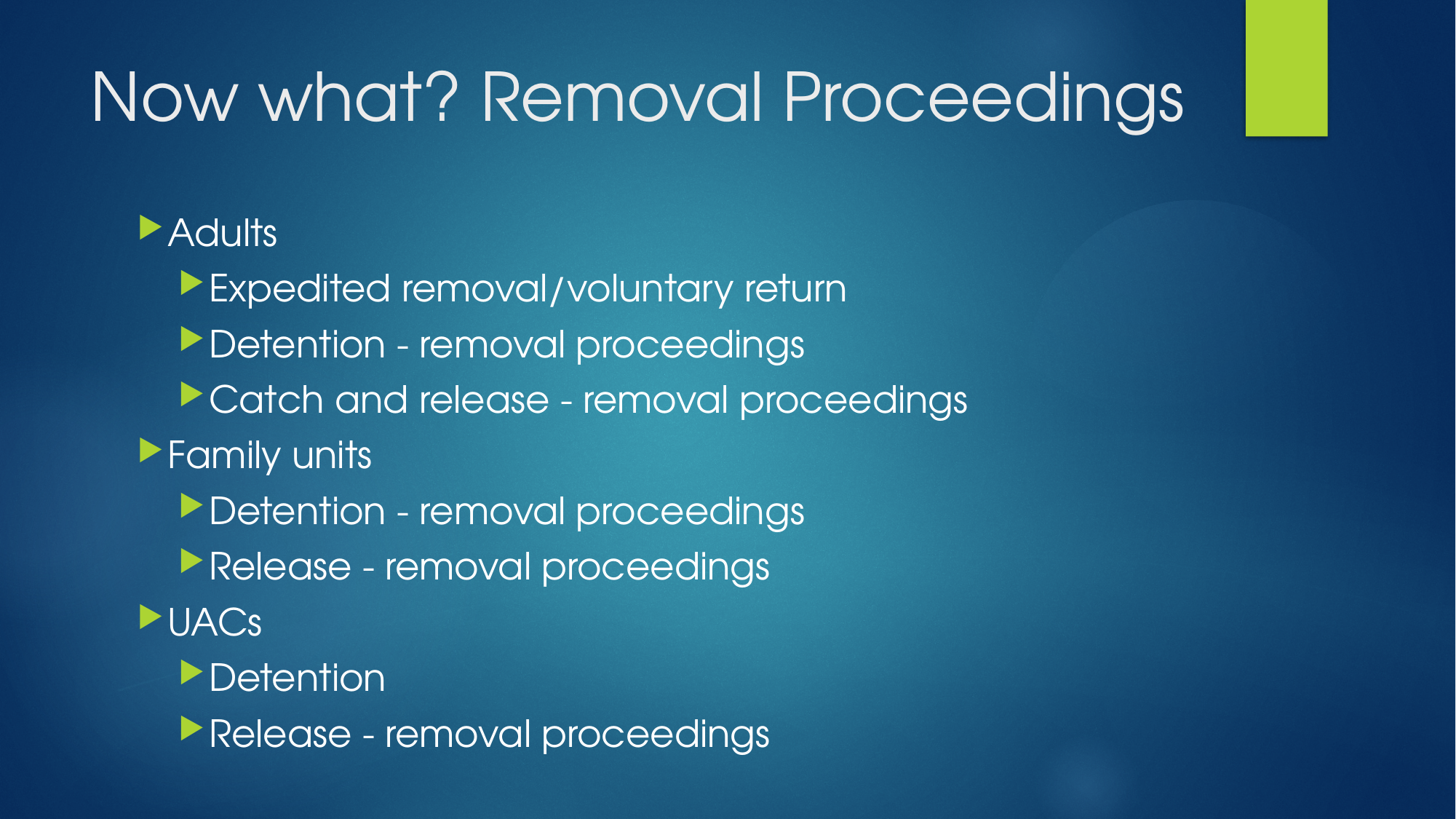

# Now what? Removal Proceedings
Adults
Expedited removal/voluntary return
Detention - removal proceedings
Catch and release - removal proceedings
Family units
Detention - removal proceedings
Release - removal proceedings
UACs
Detention
Release - removal proceedings